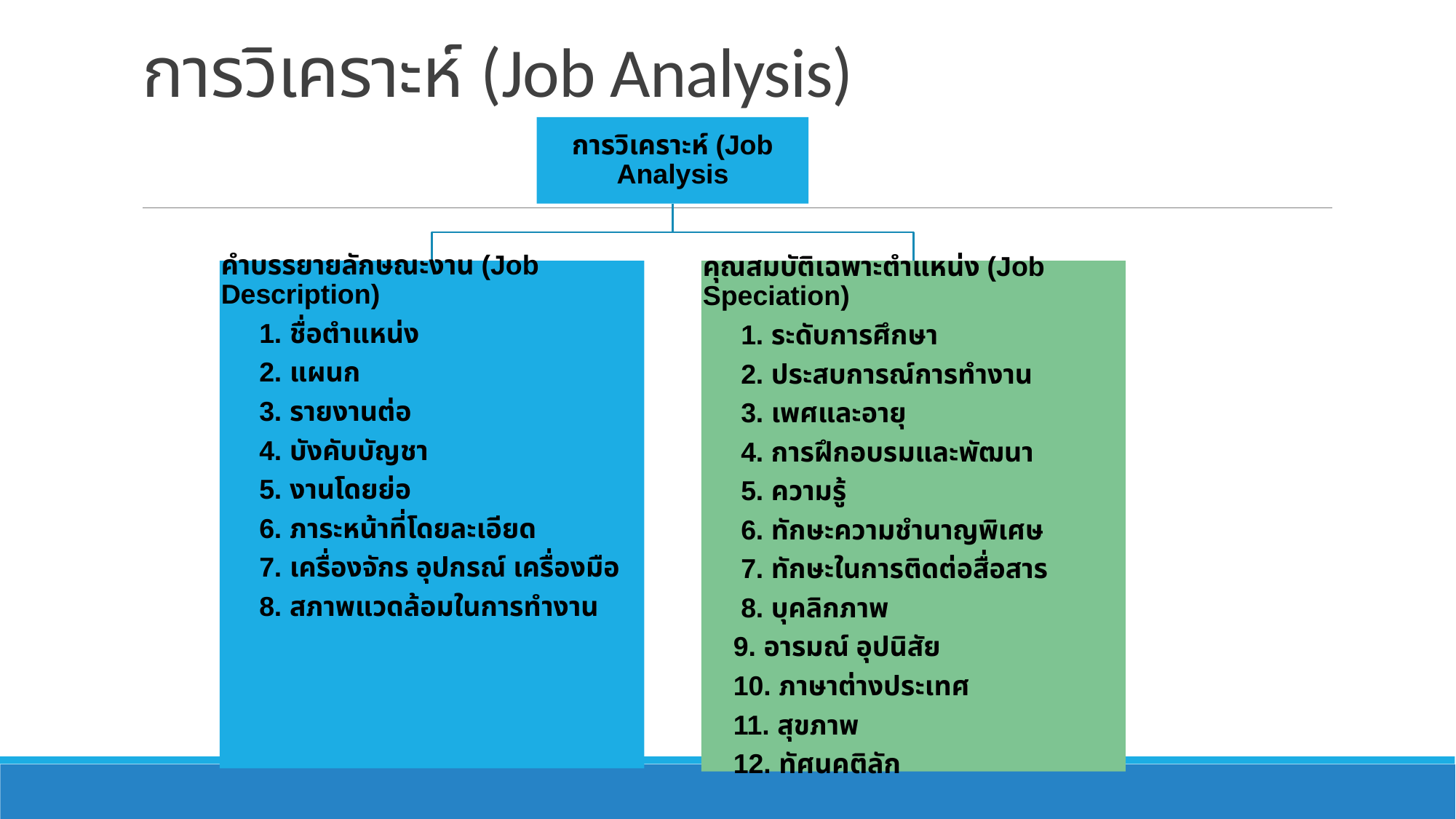

# การวิเคราะห์ (Job Analysis)
การวิเคราะห์ (Job Analysis
คำบรรยายลักษณะงาน (Job Description)
     1. ชื่อตำแหน่ง
     2. แผนก
     3. รายงานต่อ
     4. บังคับบัญชา
     5. งานโดยย่อ
     6. ภาระหน้าที่โดยละเอียด
     7. เครื่องจักร อุปกรณ์ เครื่องมือ
     8. สภาพแวดล้อมในการทำงาน

คุณสมบัติเฉพาะตำแหน่ง (Job Speciation)
     1. ระดับการศึกษา
     2. ประสบการณ์การทำงาน
     3. เพศและอายุ
     4. การฝึกอบรมและพัฒนา
     5. ความรู้
     6. ทักษะความชำนาญพิเศษ
     7. ทักษะในการติดต่อสื่อสาร
     8. บุคลิกภาพ
    9. อารมณ์ อุปนิสัย
    10. ภาษาต่างประเทศ
    11. สุขภาพ
    12. ทัศนคติลัก